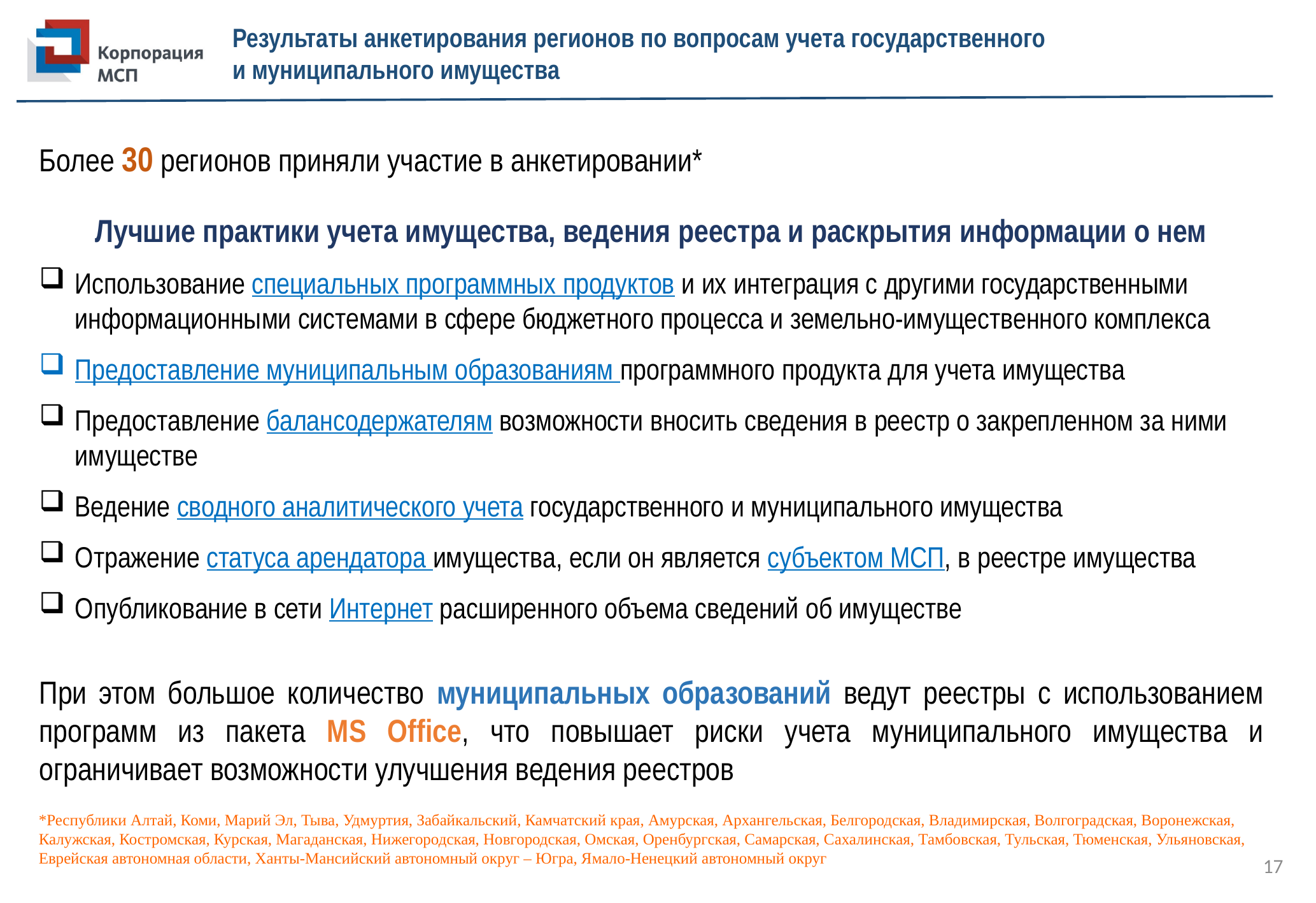

Результаты анкетирования регионов по вопросам учета государственного
и муниципального имущества
Более 30 регионов приняли участие в анкетировании*

Лучшие практики учета имущества, ведения реестра и раскрытия информации о нем

Использование специальных программных продуктов и их интеграция с другими государственными информационными системами в сфере бюджетного процесса и земельно-имущественного комплекса

Предоставление муниципальным образованиям программного продукта для учета имущества

Предоставление балансодержателям возможности вносить сведения в реестр о закрепленном за ними имуществе

Ведение сводного аналитического учета государственного и муниципального имущества

Отражение статуса арендатора имущества, если он является субъектом МСП, в реестре имущества

Опубликование в сети Интернет расширенного объема сведений об имуществе

При этом большое количество муниципальных образований ведут реестры с использованием программ из пакета MS Office, что повышает риски учета муниципального имущества и ограничивает возможности улучшения ведения реестров
*Республики Алтай, Коми, Марий Эл, Тыва, Удмуртия, Забайкальский, Камчатский края, Амурская, Архангельская, Белгородская, Владимирская, Волгоградская, Воронежская, Калужская, Костромская, Курская, Магаданская, Нижегородская, Новгородская, Омская, Оренбургская, Самарская, Сахалинская, Тамбовская, Тульская, Тюменская, Ульяновская, Еврейская автономная области, Ханты-Мансийский автономный округ – Югра, Ямало-Ненецкий автономный округ
17